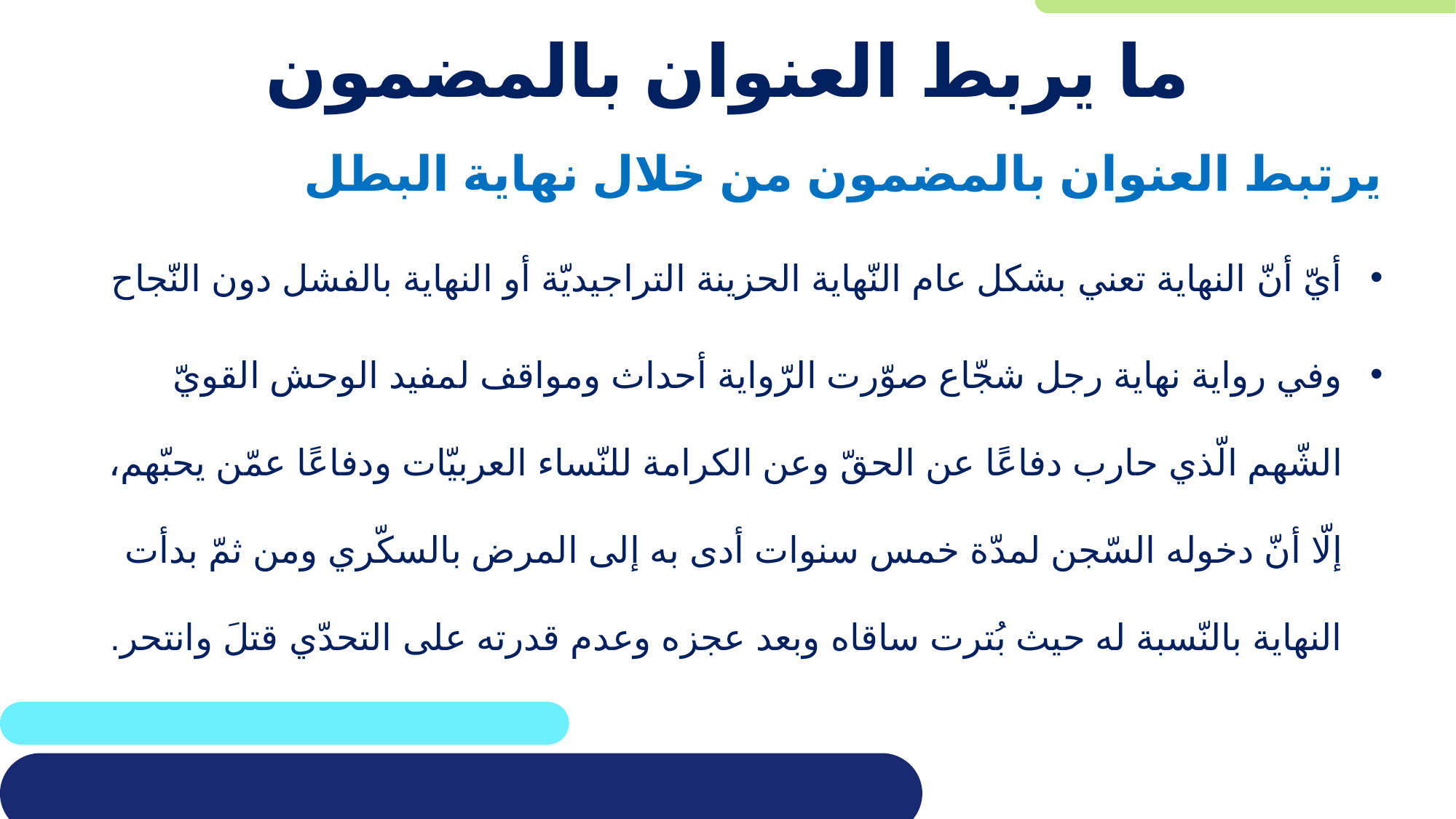

# ما يربط العنوان بالمضمون
يرتبط العنوان بالمضمون من خلال نهاية البطل
أيّ أنّ النهاية تعني بشكل عام النّهاية الحزينة التراجيديّة أو النهاية بالفشل دون النّجاح
وفي رواية نهاية رجل شجّاع صوّرت الرّواية أحداث ومواقف لمفيد الوحش القويّ الشّهم الّذي حارب دفاعًا عن الحقّ وعن الكرامة للنّساء العربيّات ودفاعًا عمّن يحبّهم، إلّا أنّ دخوله السّجن لمدّة خمس سنوات أدى به إلى المرض بالسكّري ومن ثمّ بدأت النهاية بالنّسبة له حيث بُترت ساقاه وبعد عجزه وعدم قدرته على التحدّي قتلَ وانتحر.